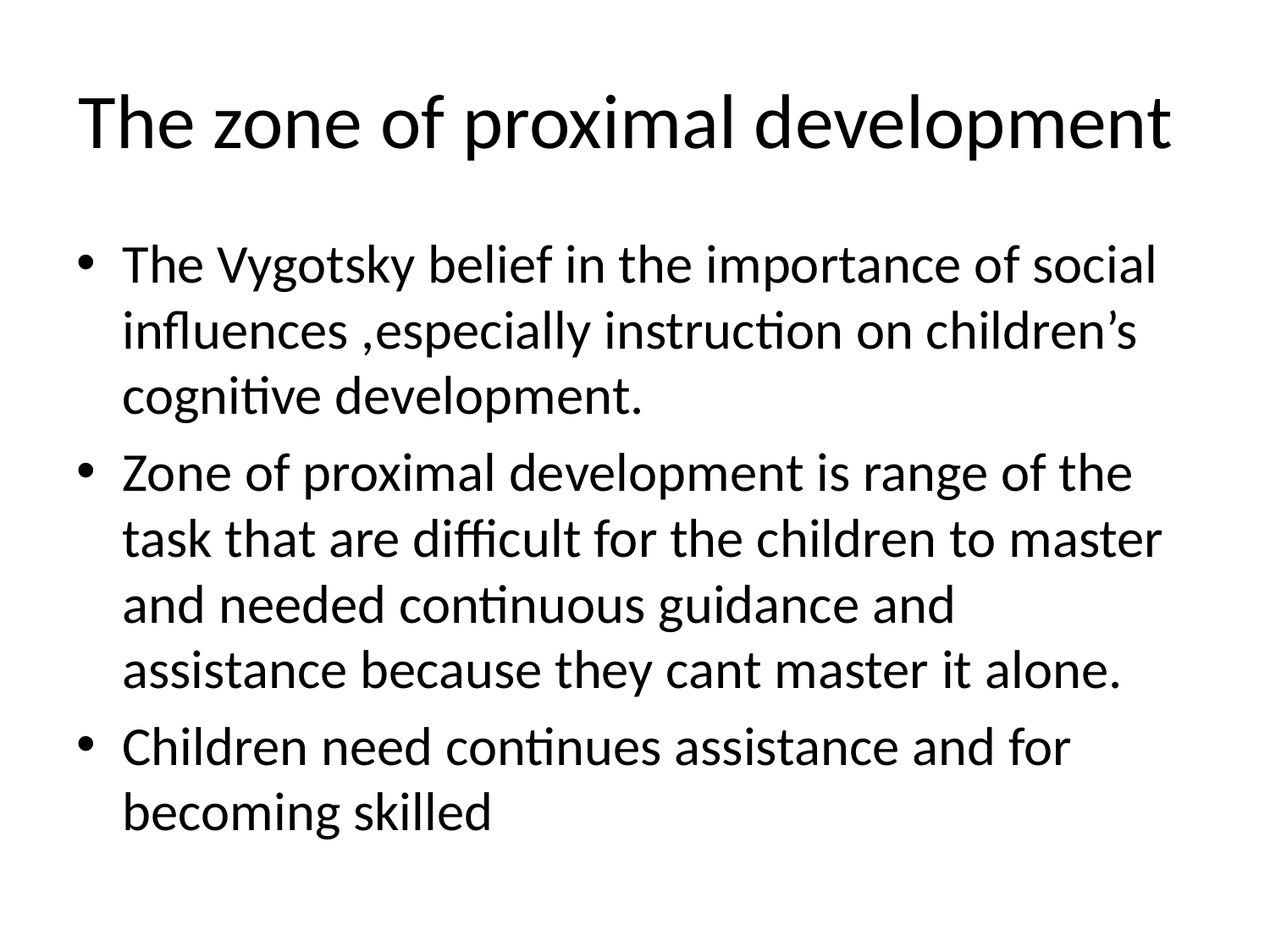

# The zone of proximal development
The Vygotsky belief in the importance of social influences ,especially instruction on children’s cognitive development.
Zone of proximal development is range of the task that are difficult for the children to master and needed continuous guidance and assistance because they cant master it alone.
Children need continues assistance and for becoming skilled